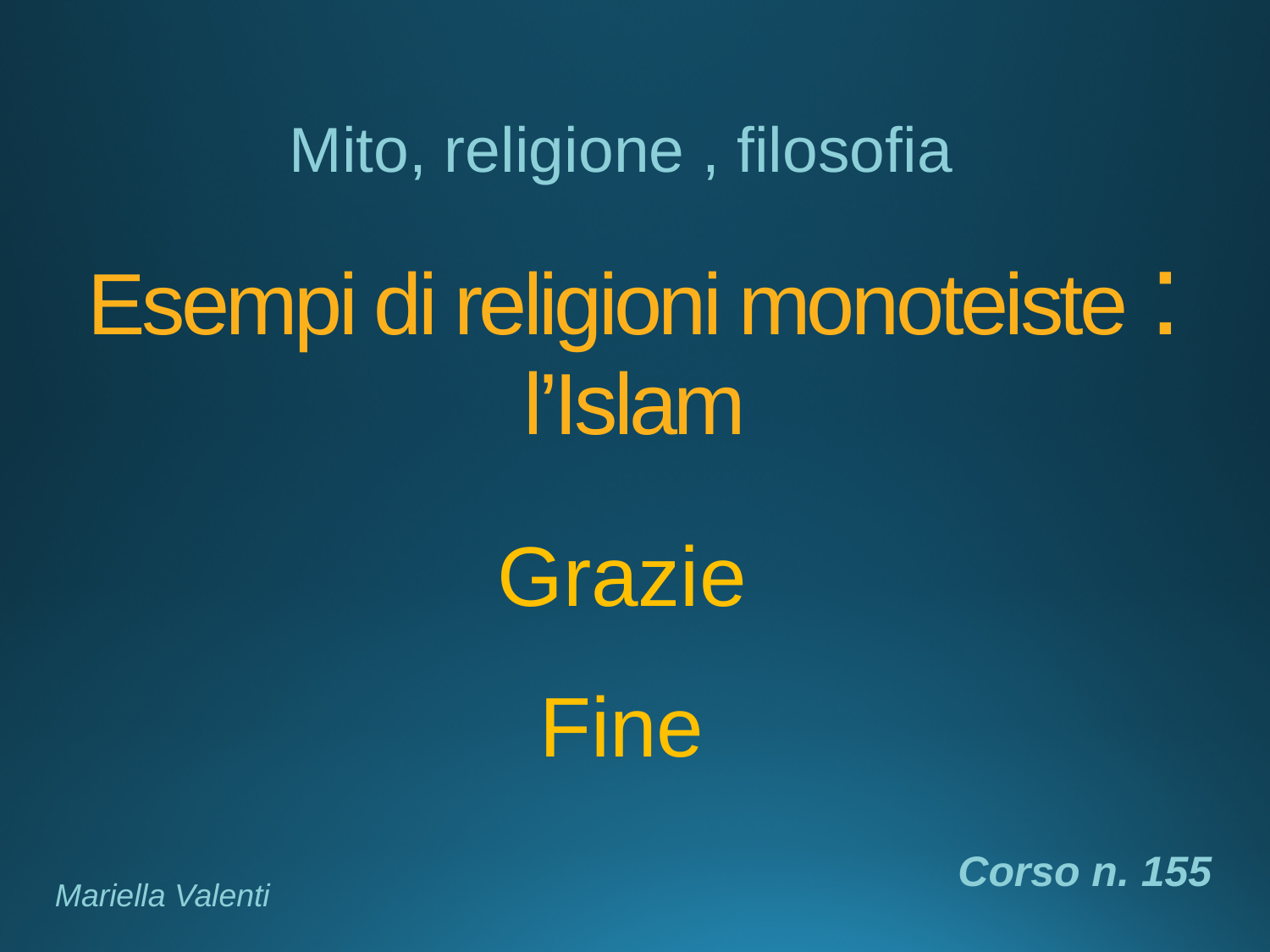

Mito, religione , filosofia
# Esempi di religioni monoteiste : l’Islam
Grazie

Fine
Corso n. 155
Mariella Valenti